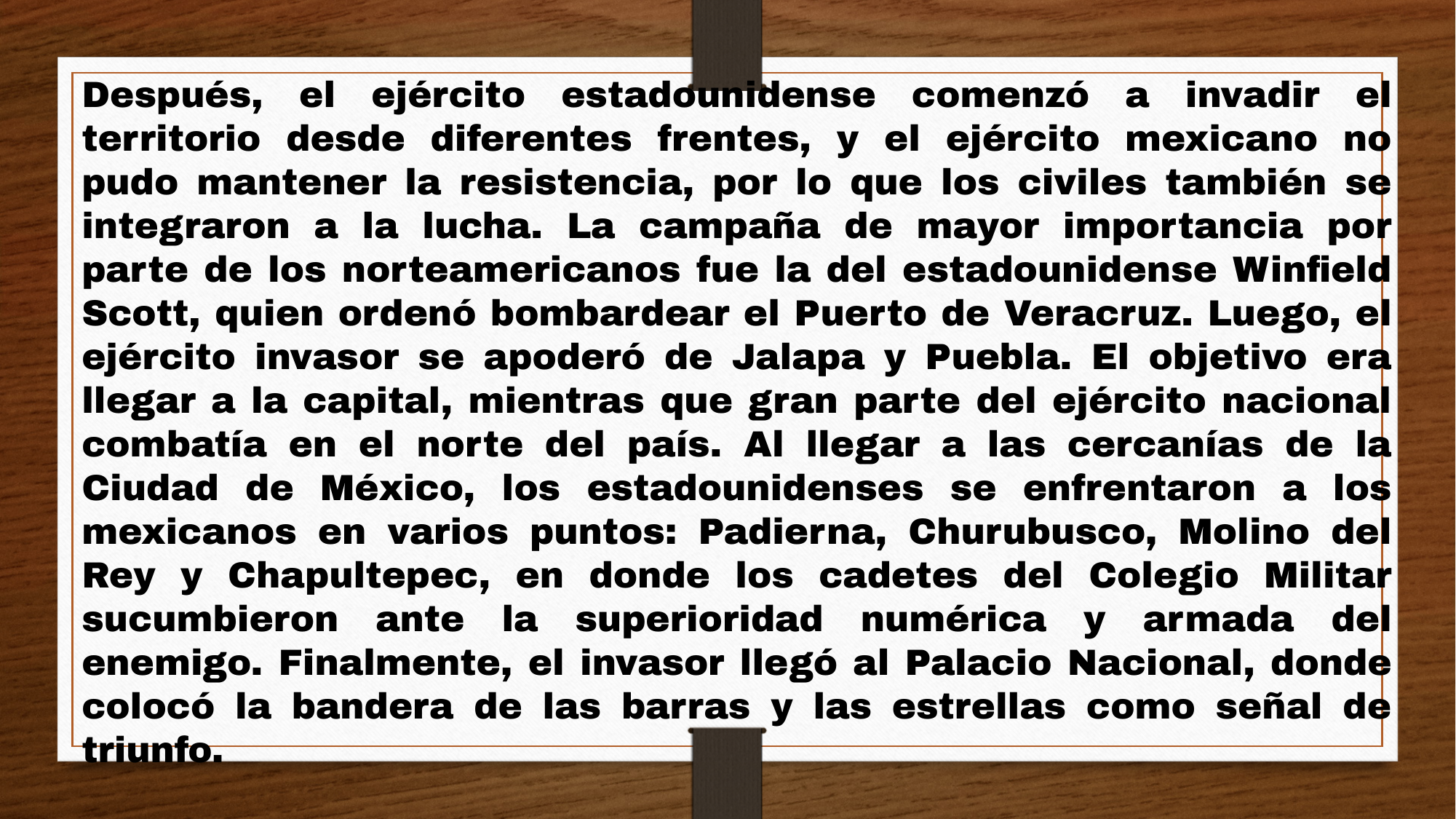

Después, el ejército estadounidense comenzó a invadir el territorio desde diferentes frentes, y el ejército mexicano no pudo mantener la resistencia, por lo que los civiles también se integraron a la lucha. La campaña de mayor importancia por parte de los norteamericanos fue la del estadounidense Winﬁeld Scott, quien ordenó bombardear el Puerto de Veracruz. Luego, el ejército invasor se apoderó de Jalapa y Puebla. El objetivo era llegar a la capital, mientras que gran parte del ejército nacional combatía en el norte del país. Al llegar a las cercanías de la Ciudad de México, los estadounidenses se enfrentaron a los mexicanos en varios puntos: Padierna, Churubusco, Molino del Rey y Chapultepec, en donde los cadetes del Colegio Militar sucumbieron ante la superioridad numérica y armada del enemigo. Finalmente, el invasor llegó al Palacio Nacional, donde colocó la bandera de las barras y las estrellas como señal de triunfo.